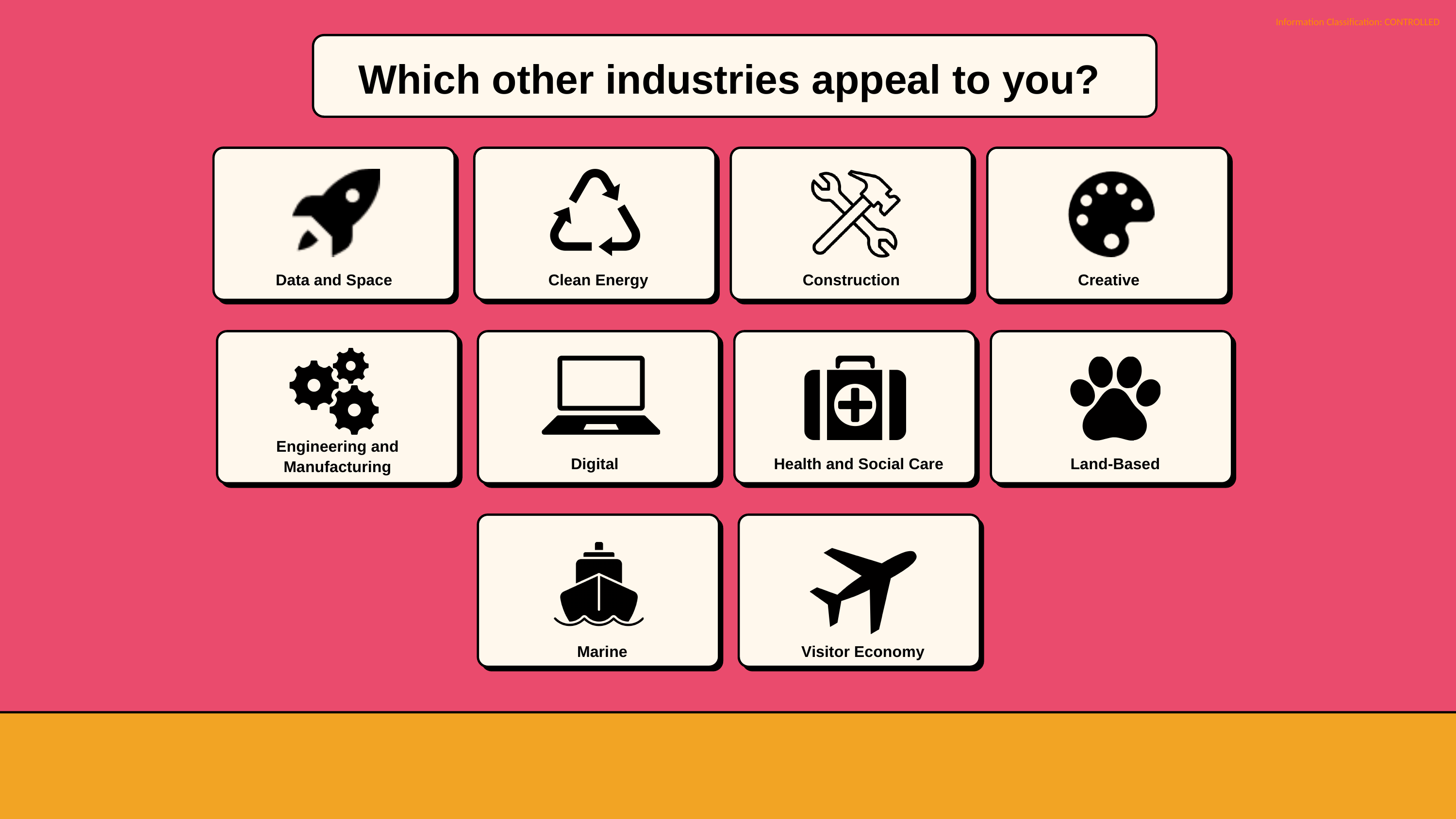

Which other industries appeal to you?

Data and Space
Clean Energy
Construction
Creative

Engineering and Manufacturing
Digital
Health and Social Care
Land-Based

Marine
Visitor Economy